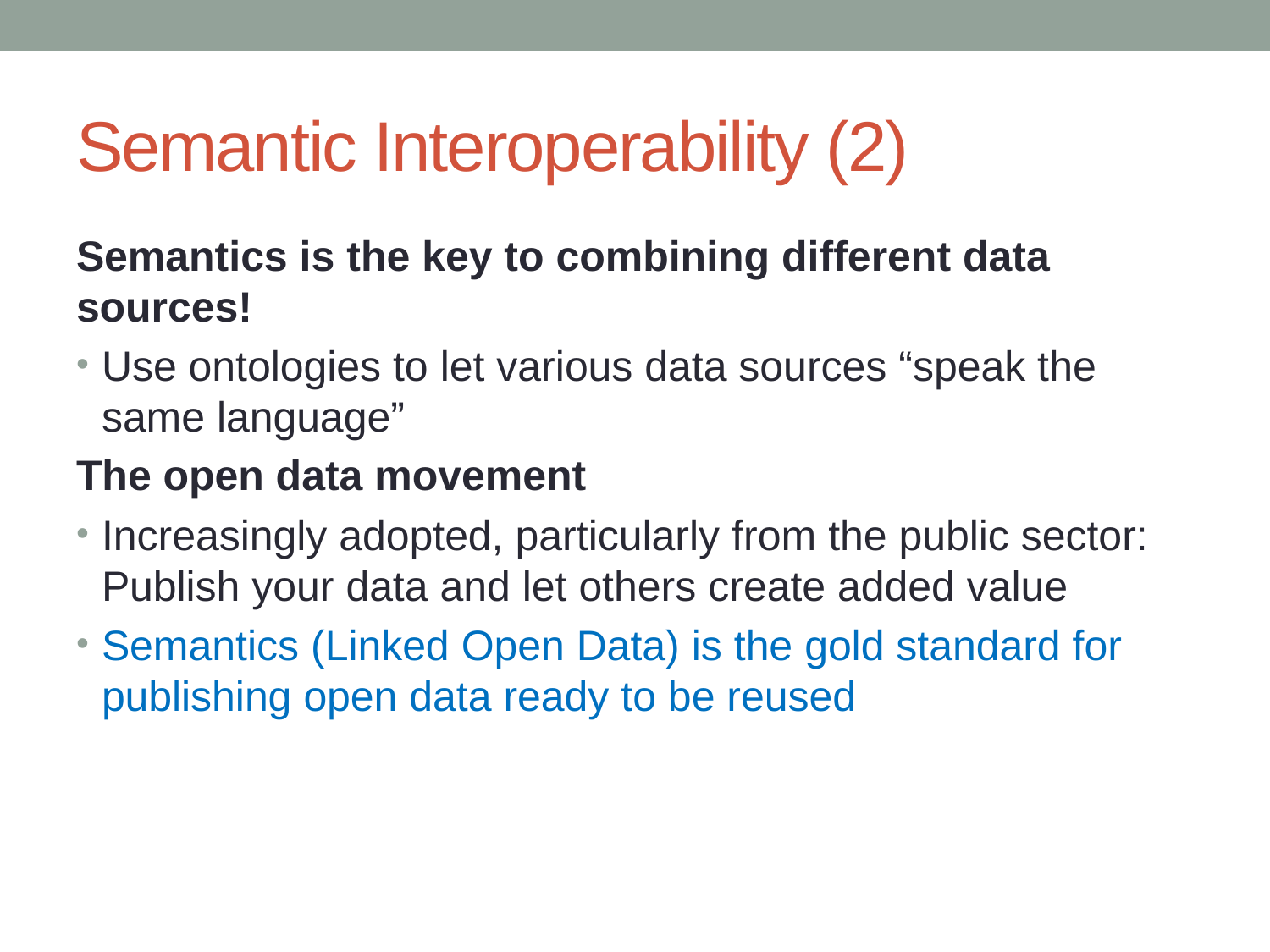

# Semantic Interoperability (2)
Semantics is the key to combining different data sources!
Use ontologies to let various data sources “speak the same language”
The open data movement
Increasingly adopted, particularly from the public sector: Publish your data and let others create added value
Semantics (Linked Open Data) is the gold standard for publishing open data ready to be reused